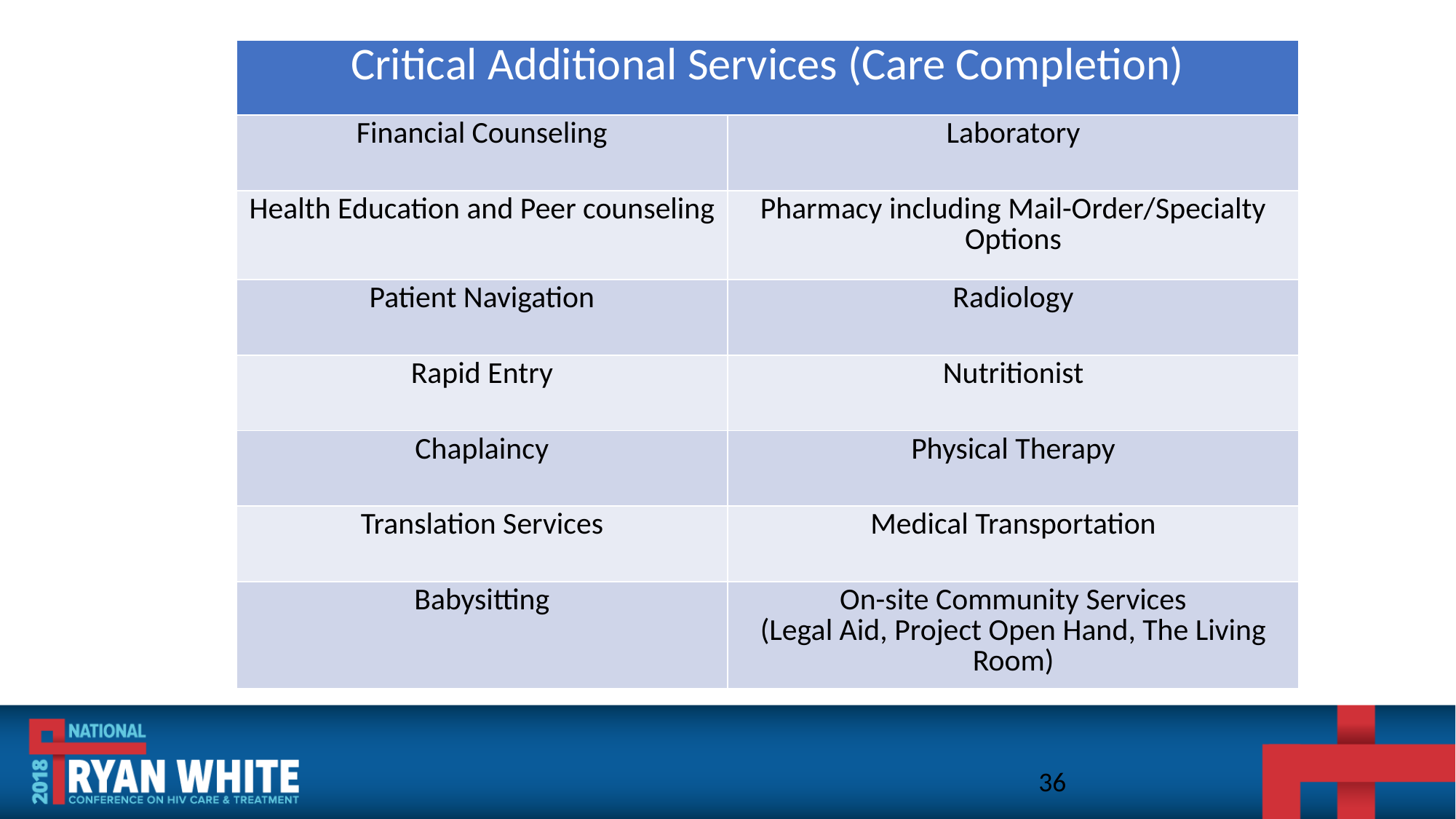

| Critical Additional Services (Care Completion) |  |
| --- | --- |
| Financial Counseling | Laboratory |
| Health Education and Peer counseling | Pharmacy including Mail-Order/Specialty Options |
| Patient Navigation | Radiology |
| Rapid Entry | Nutritionist |
| Chaplaincy | Physical Therapy |
| Translation Services | Medical Transportation |
| Babysitting | On-site Community Services (Legal Aid, Project Open Hand, The Living Room) |
36